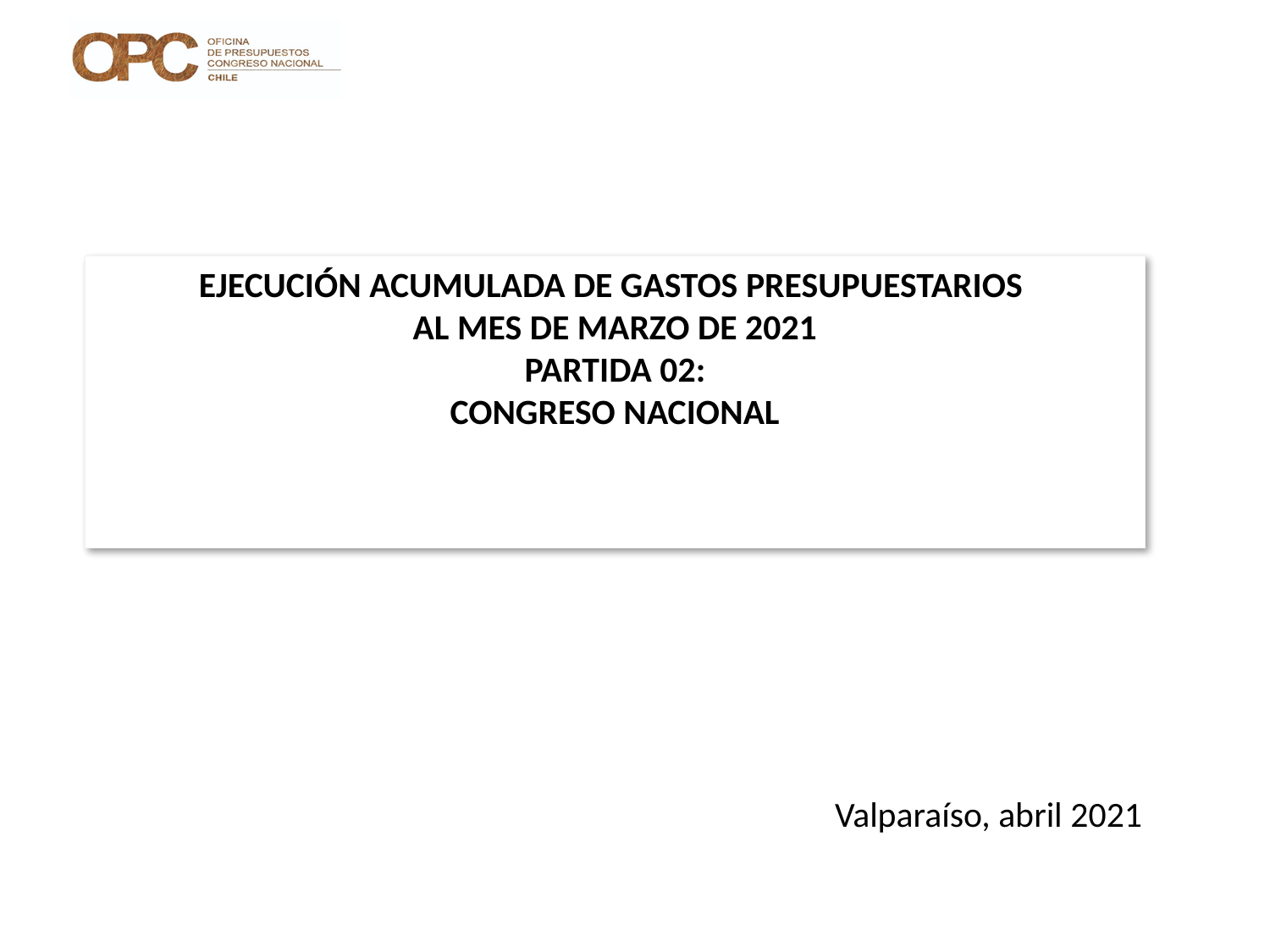

# EJECUCIÓN ACUMULADA DE GASTOS PRESUPUESTARIOS AL MES DE MARZO DE 2021 PARTIDA 02: CONGRESO NACIONAL
Valparaíso, abril 2021